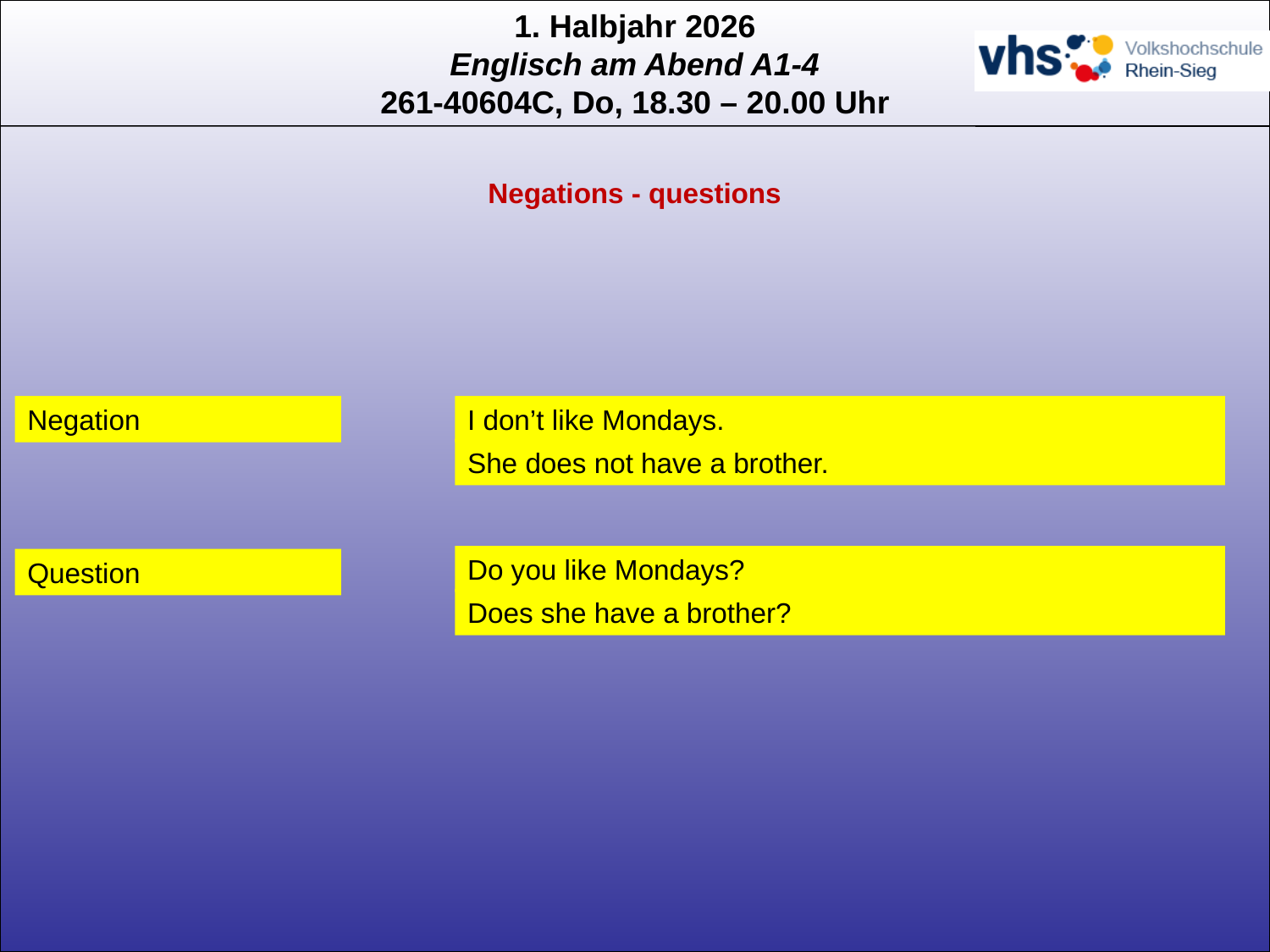

Negations - questions
Negation
I don’t like Mondays.
She does not have a brother.
Do you like Mondays?
Question
Does she have a brother?